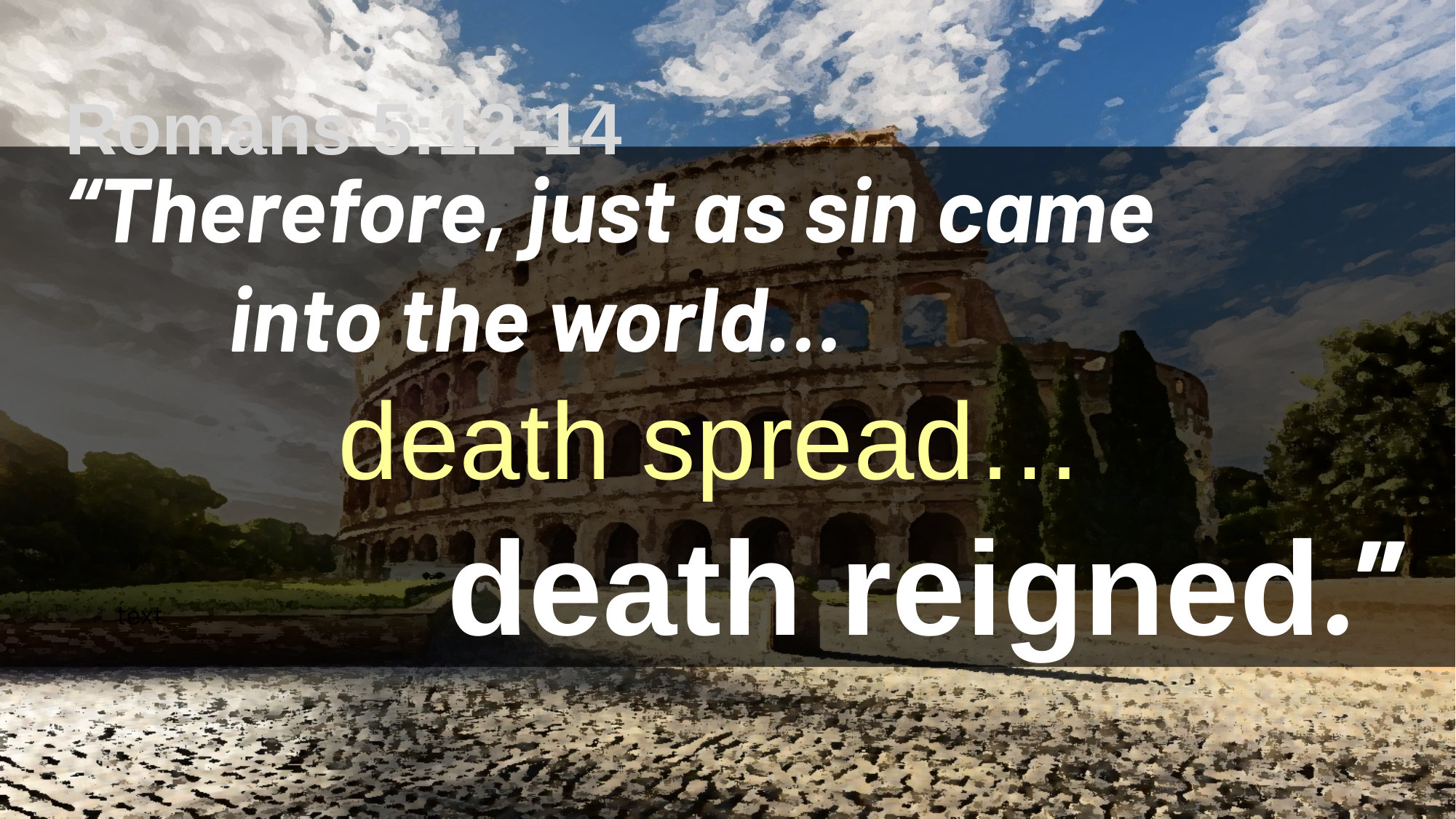

Romans 5:12-14
“Therefore, just as sin came
		into the world…
			death spread…
				death reigned.”
text